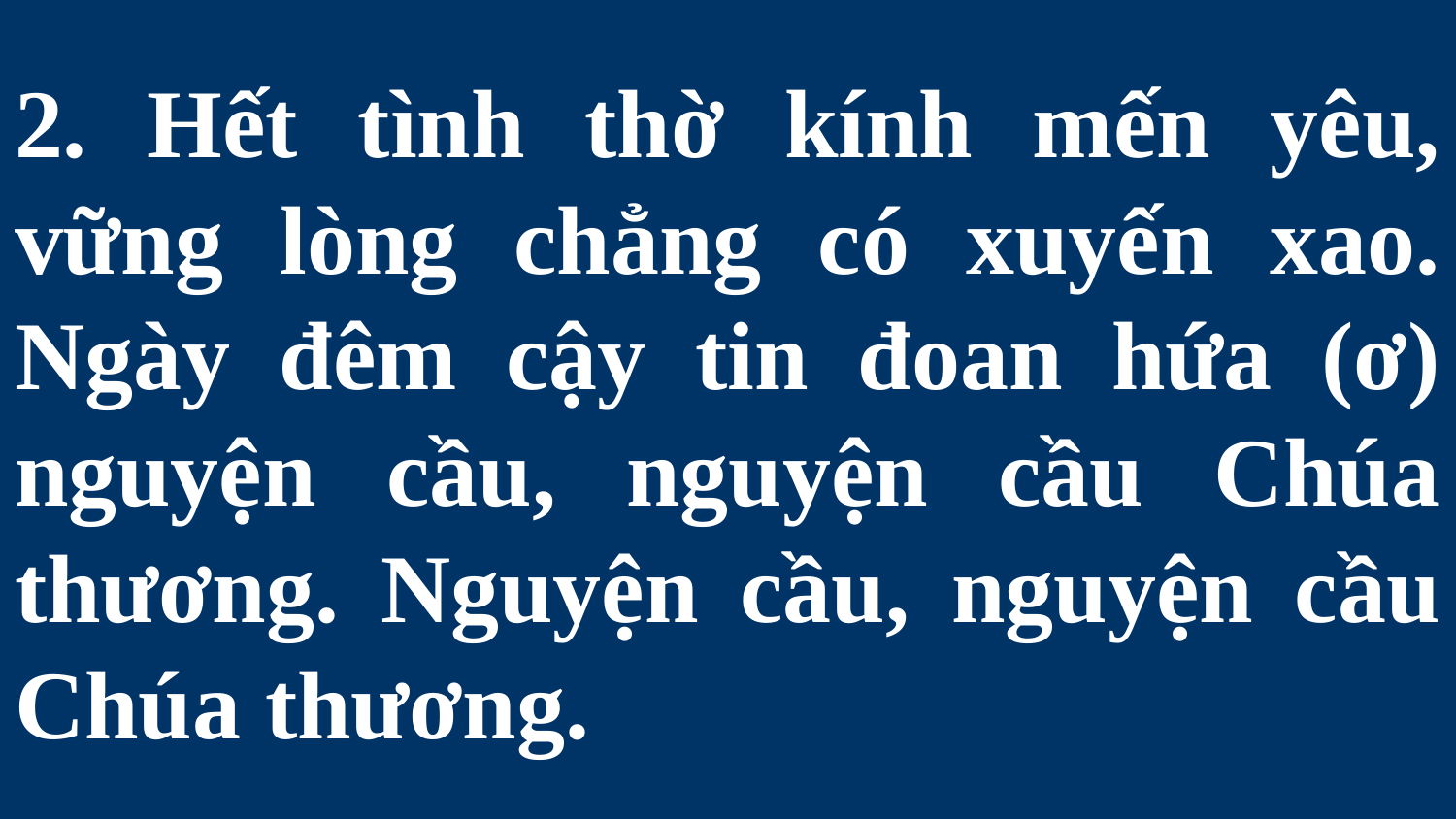

# 2. Hết tình thờ kính mến yêu, vững lòng chẳng có xuyến xao. Ngày đêm cậy tin đoan hứa (ơ) nguyện cầu, nguyện cầu Chúa thương. Nguyện cầu, nguyện cầu Chúa thương.